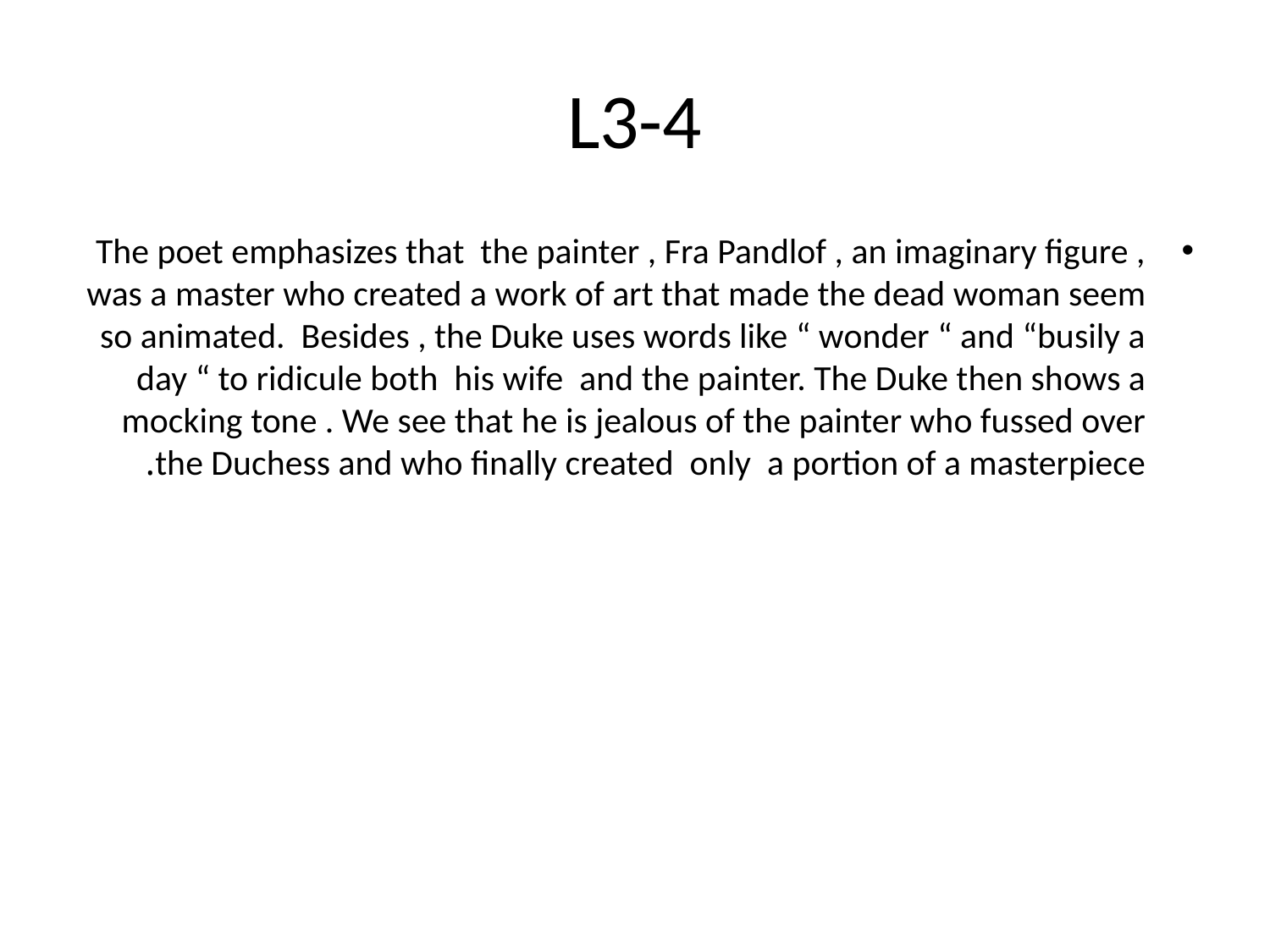

# L3-4
The poet emphasizes that  the painter , Fra Pandlof , an imaginary figure , was a master who created a work of art that made the dead woman seem so animated.  Besides , the Duke uses words like “ wonder “ and “busily a day “ to ridicule both  his wife  and the painter. The Duke then shows a mocking tone . We see that he is jealous of the painter who fussed over the Duchess and who finally created  only  a portion of a masterpiece.